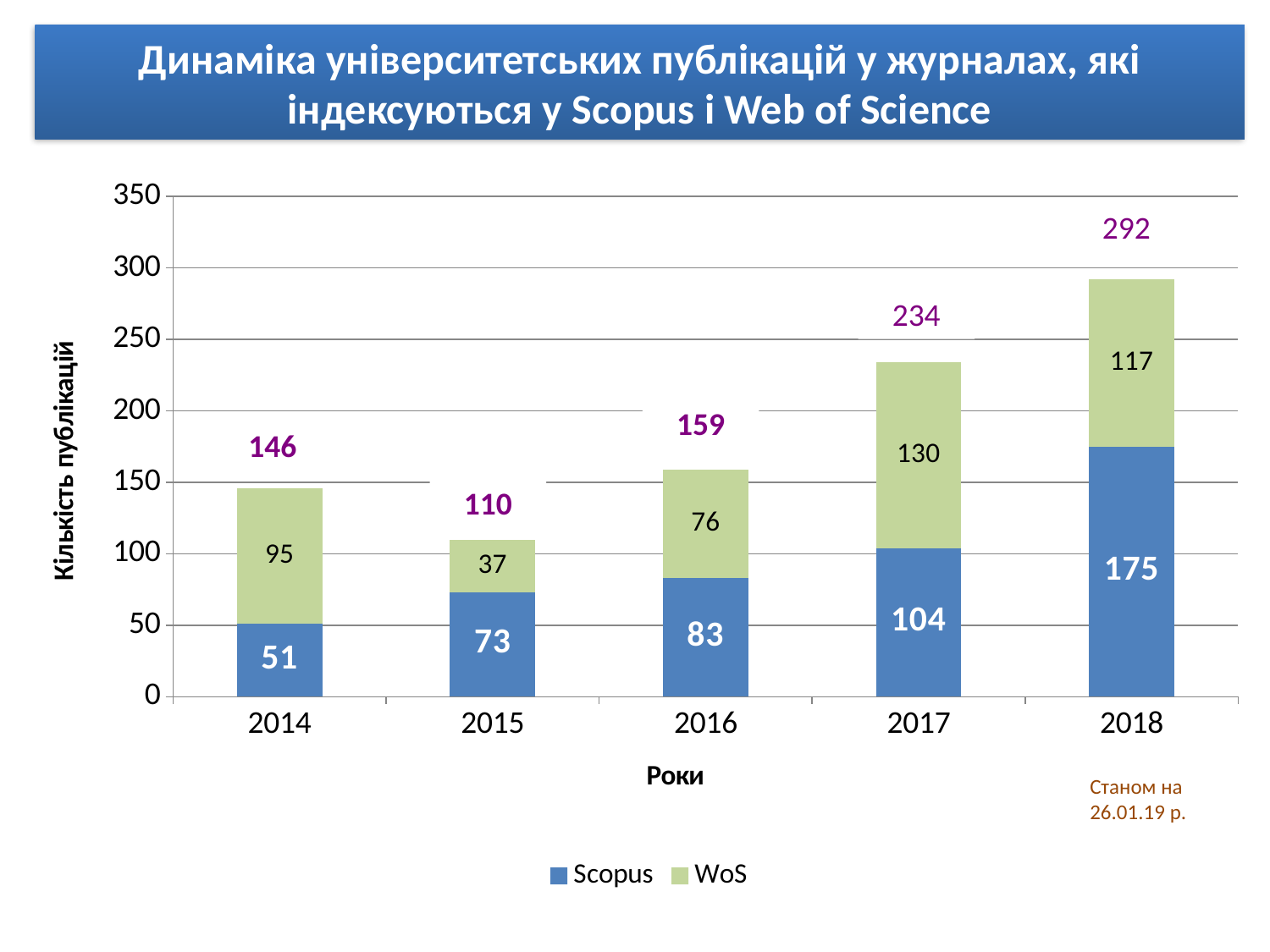

Динаміка університетських публікацій у журналах, які індексуються у Scopus і Web of Science

### Chart

| Category | Scopus | WoS |
|---|---|---|
| 2014 | 51.0 | 95.0 |
| 2015 | 73.0 | 37.0 |
| 2016 | 83.0 | 76.0 |
| 2017 | 104.0 | 130.0 |
| 2018 | 175.0 | 117.0 |
292
234
159
146
110
Станом на 26.01.19 р.